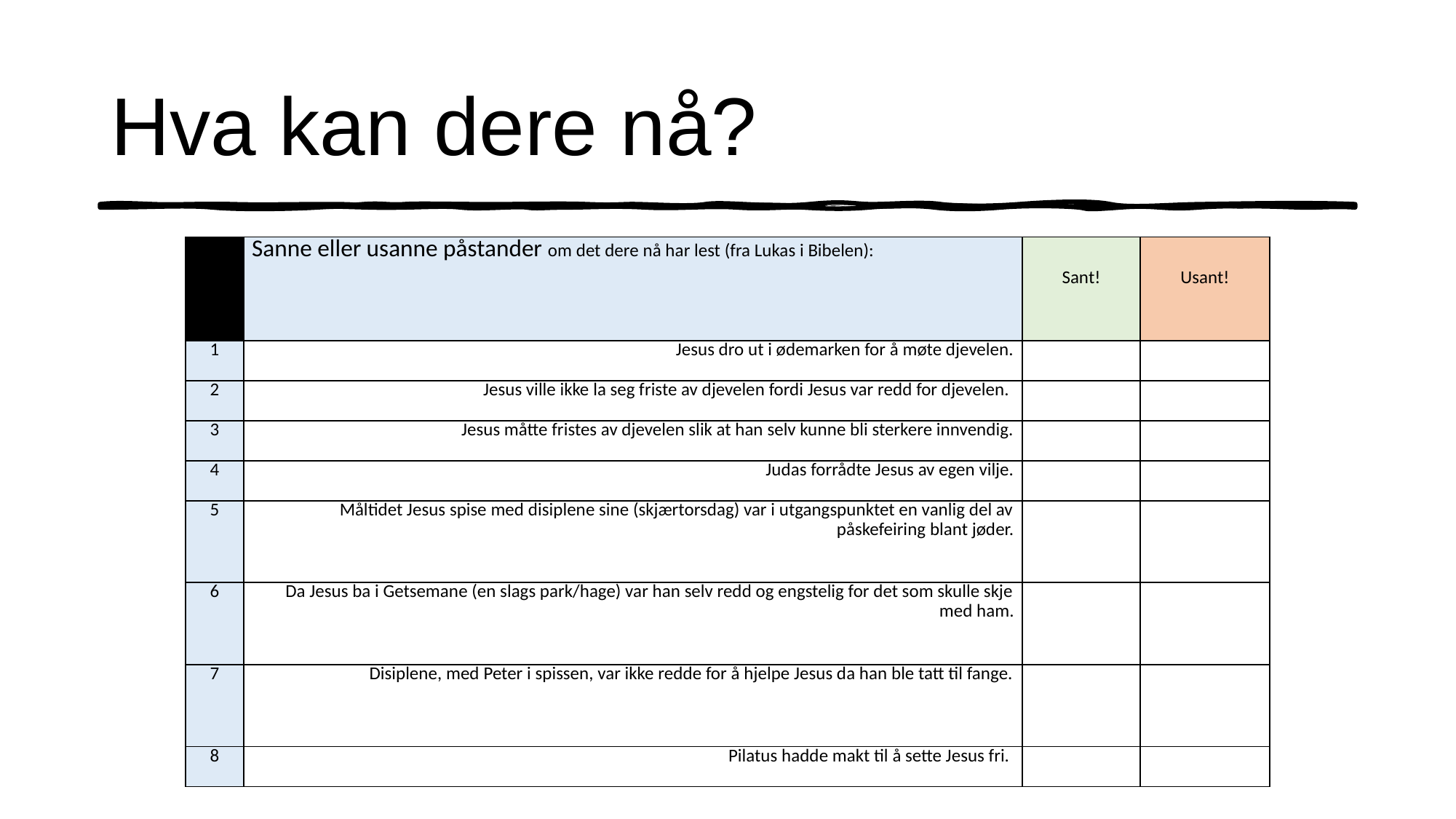

# Hva kan dere nå?
|  | Sanne eller usanne påstander om det dere nå har lest (fra Lukas i Bibelen): | Sant! | Usant! |
| --- | --- | --- | --- |
| 1 | Jesus dro ut i ødemarken for å møte djevelen. |  |  |
| 2 | Jesus ville ikke la seg friste av djevelen fordi Jesus var redd for djevelen. |  |  |
| 3 | Jesus måtte fristes av djevelen slik at han selv kunne bli sterkere innvendig. |  |  |
| 4 | Judas forrådte Jesus av egen vilje. |  |  |
| 5 | Måltidet Jesus spise med disiplene sine (skjærtorsdag) var i utgangspunktet en vanlig del av påskefeiring blant jøder. |  |  |
| 6 | Da Jesus ba i Getsemane (en slags park/hage) var han selv redd og engstelig for det som skulle skje med ham. |  |  |
| 7 | Disiplene, med Peter i spissen, var ikke redde for å hjelpe Jesus da han ble tatt til fange. |  |  |
| 8 | Pilatus hadde makt til å sette Jesus fri. |  |  |